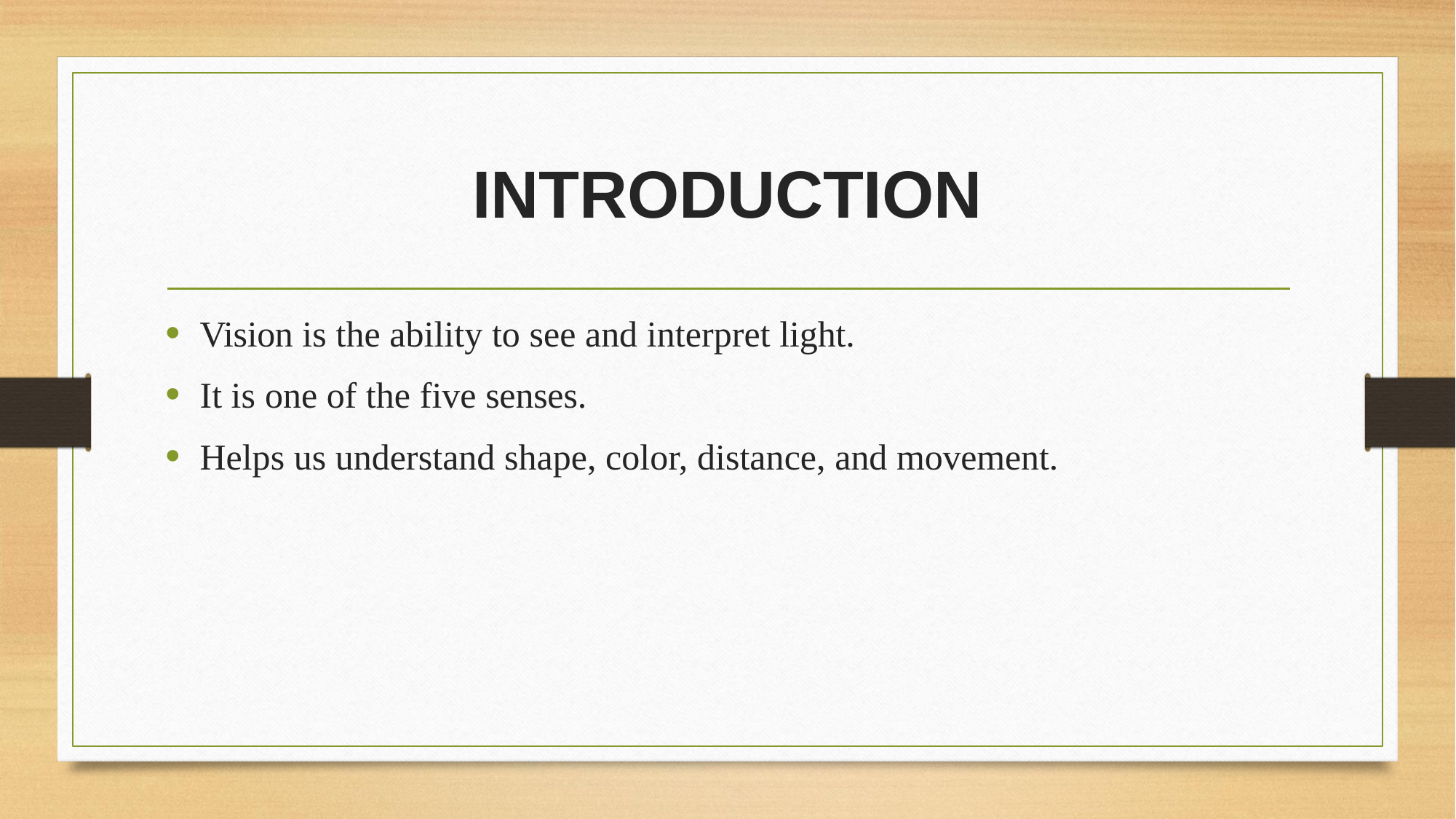

# INTRODUCTION
Vision is the ability to see and interpret light.
It is one of the five senses.
Helps us understand shape, color, distance, and movement.